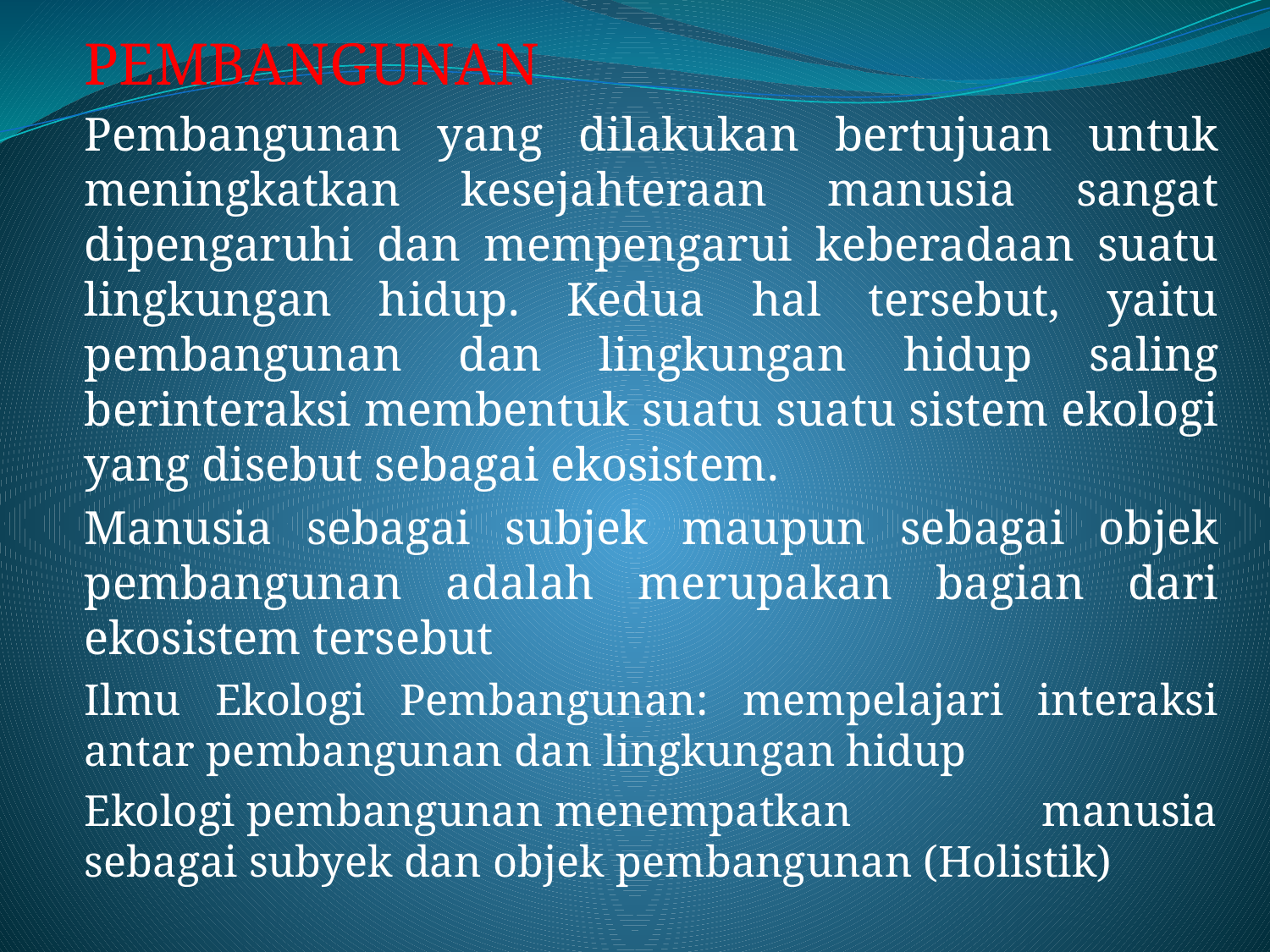

PEMBANGUNAN
Pembangunan yang dilakukan bertujuan untuk meningkatkan kesejahteraan manusia sangat dipengaruhi dan mempengarui keberadaan suatu lingkungan hidup. Kedua hal tersebut, yaitu pembangunan dan lingkungan hidup saling berinteraksi membentuk suatu suatu sistem ekologi yang disebut sebagai ekosistem.
Manusia sebagai subjek maupun sebagai objek pembangunan adalah merupakan bagian dari ekosistem tersebut
Ilmu Ekologi Pembangunan: mempelajari interaksi antar pembangunan dan lingkungan hidup
Ekologi pembangunan menempatkan                manusia sebagai subyek dan objek pembangunan (Holistik)
#